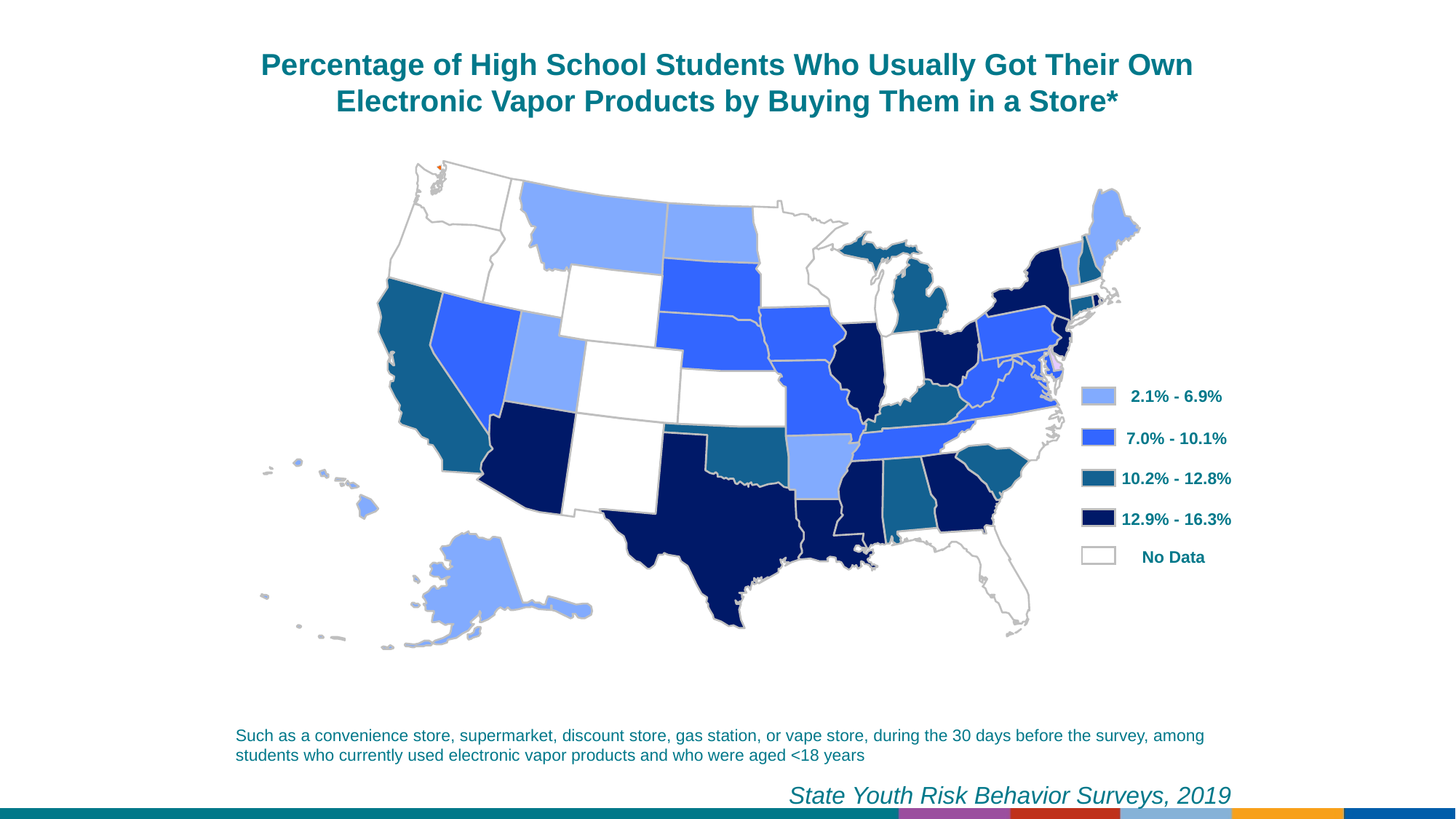

Percentage of High School Students Who Usually Got Their Own Electronic Vapor Products by Buying Them in a Store*

2.1% - 6.9%

7.0% - 10.1%

10.2% - 12.8%

12.9% - 16.3%

No Data

Such as a convenience store, supermarket, discount store, gas station, or vape store, during the 30 days before the survey, among students who currently used electronic vapor products and who were aged <18 years
State Youth Risk Behavior Surveys, 2019